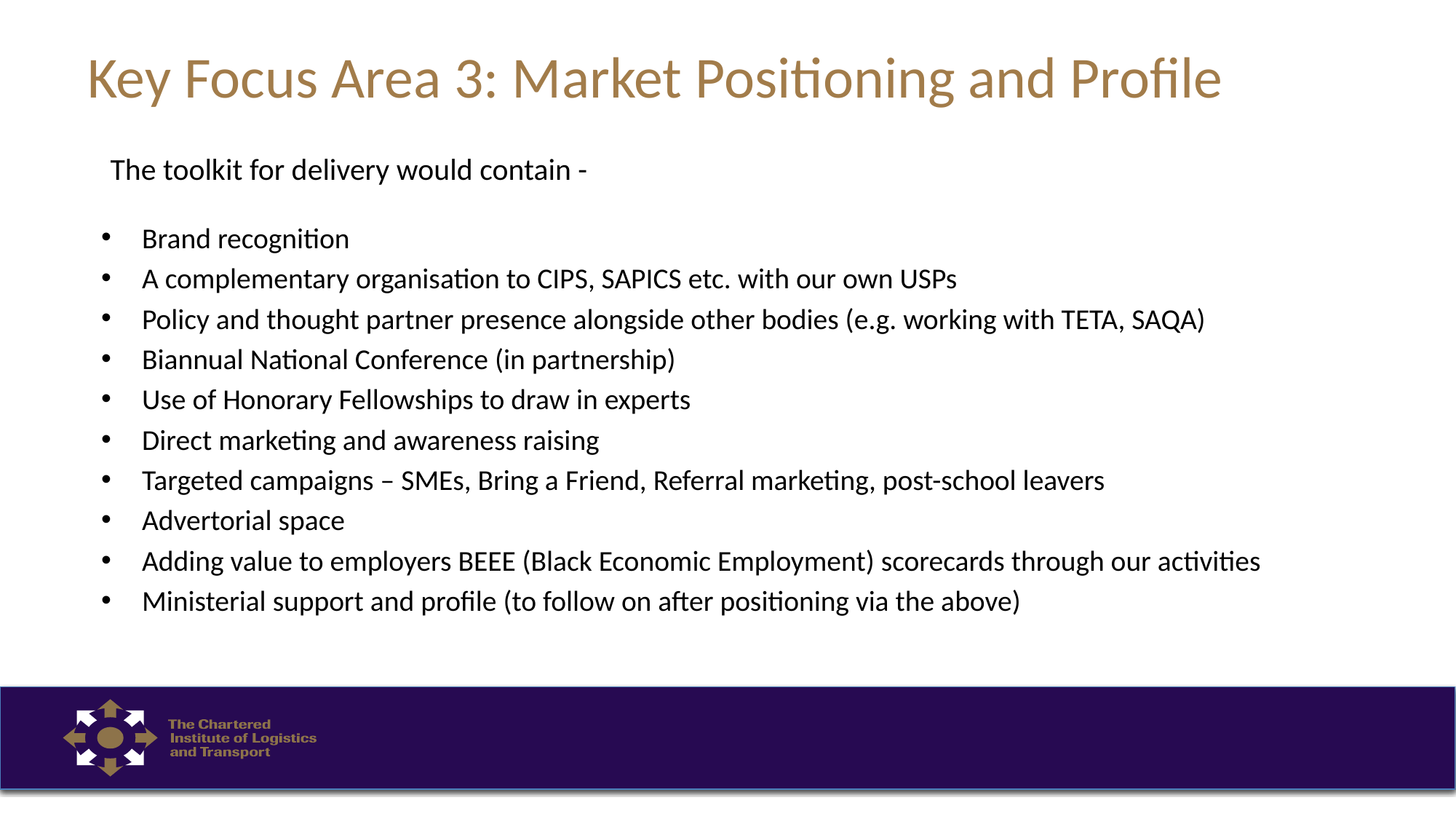

# Key Focus Area 3: Market Positioning and Profile
The toolkit for delivery would contain -

Brand recognition
A complementary organisation to CIPS, SAPICS etc. with our own USPs
Policy and thought partner presence alongside other bodies (e.g. working with TETA, SAQA)
Biannual National Conference (in partnership)
Use of Honorary Fellowships to draw in experts
Direct marketing and awareness raising
Targeted campaigns – SMEs, Bring a Friend, Referral marketing, post-school leavers
Advertorial space
Adding value to employers BEEE (Black Economic Employment) scorecards through our activities
Ministerial support and profile (to follow on after positioning via the above)